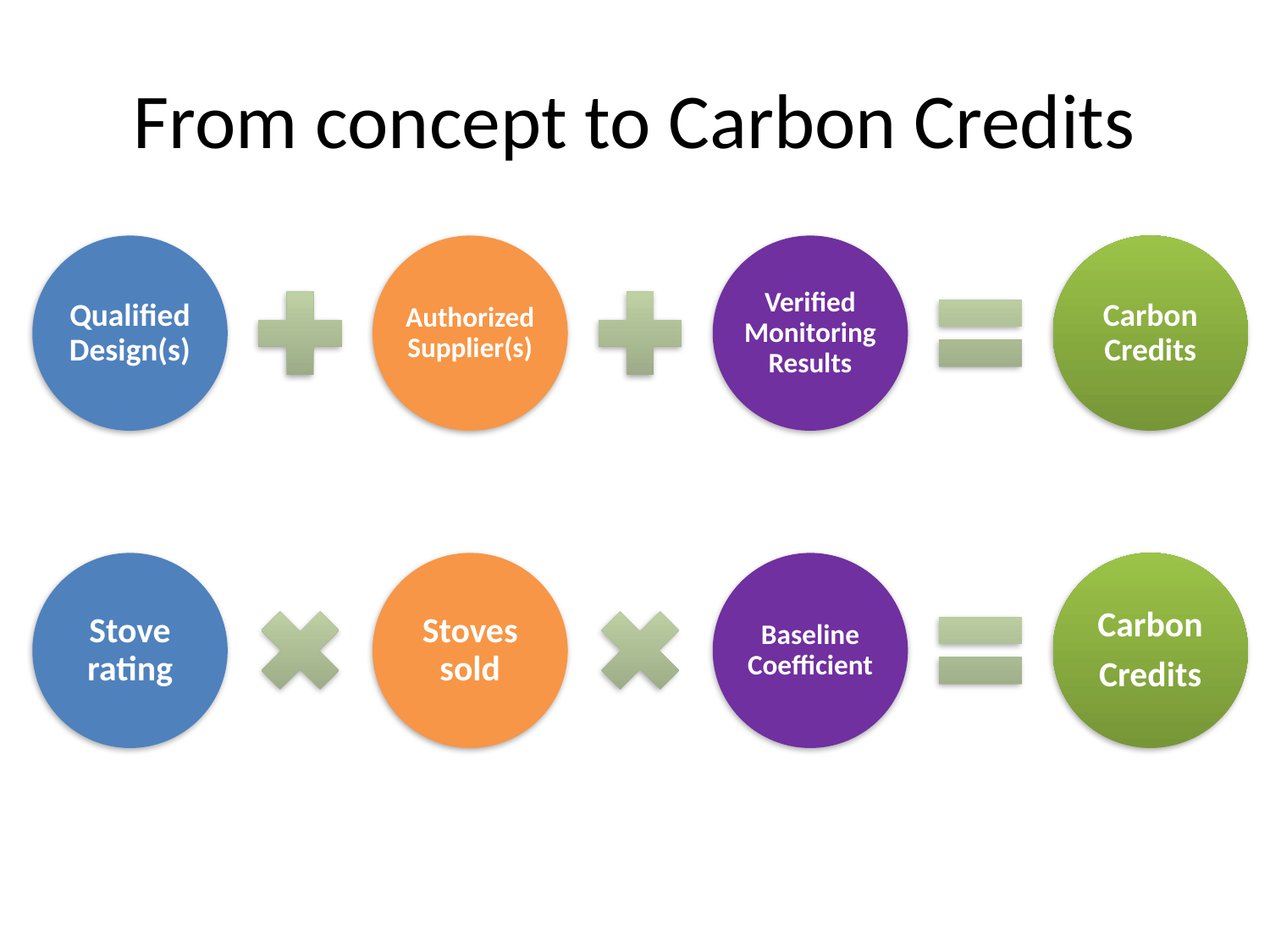

# From concept to Carbon Credits
Qualified Design(s)

Authorized Supplier(s)

Verified Monitoring Results

Carbon Credits
Stove rating

Stoves sold

Baseline Coefficient

Carbon
Credits